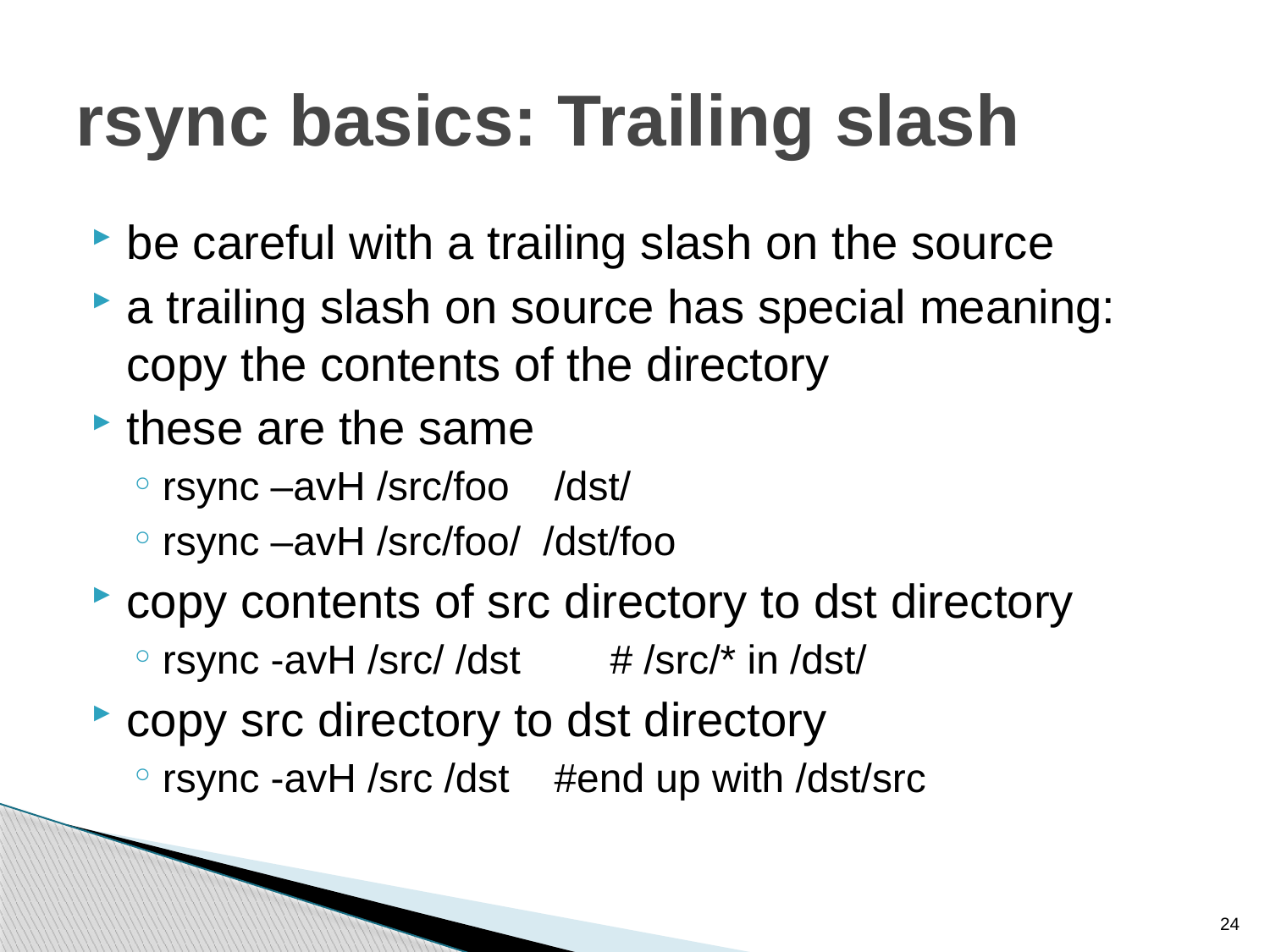

# rsync basics: Trailing slash
be careful with a trailing slash on the source
a trailing slash on source has special meaning: copy the contents of the directory
these are the same
rsync –avH /src/foo    /dst/
rsync –avH /src/foo/  /dst/foo
copy contents of src directory to dst directory
rsync -avH /src/ /dst        # /src/* in /dst/
copy src directory to dst directory
rsync -avH /src /dst    #end up with /dst/src
24